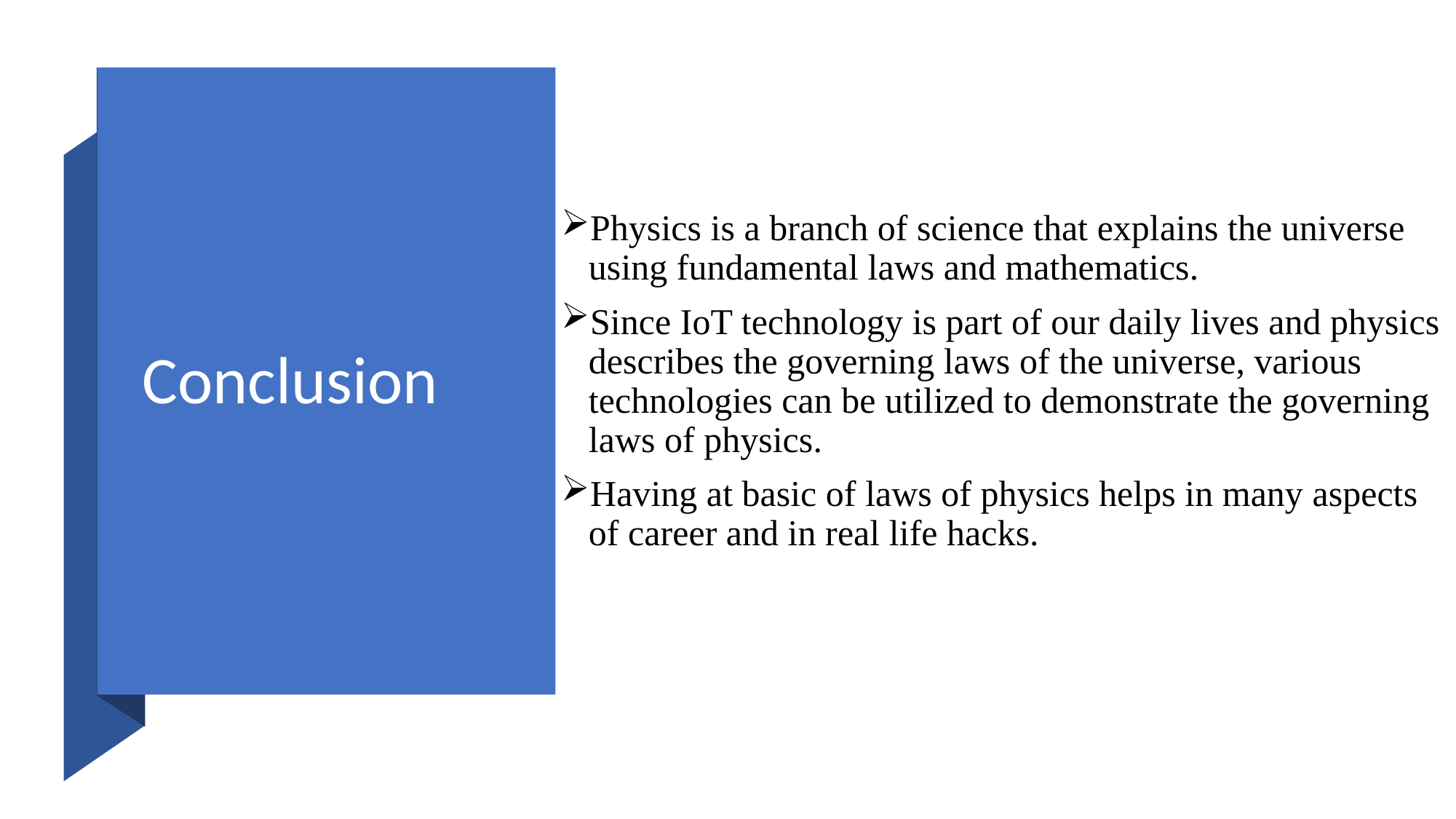

# Conclusion
Physics is a branch of science that explains the universe using fundamental laws and mathematics.
Since IoT technology is part of our daily lives and physics describes the governing laws of the universe, various technologies can be utilized to demonstrate the governing laws of physics.
Having at basic of laws of physics helps in many aspects of career and in real life hacks.
PHY 204
52